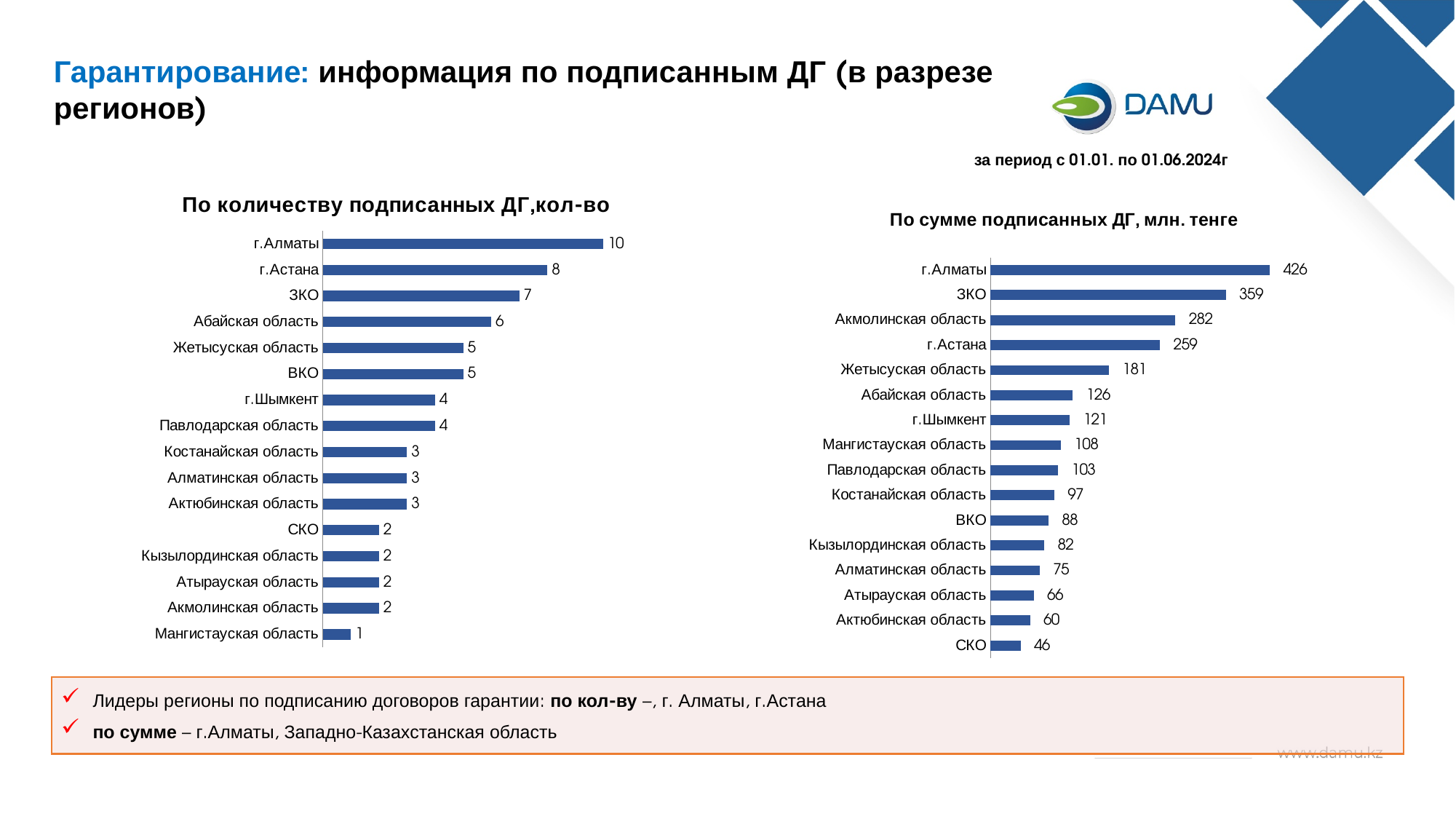

Гарантирование: информация по подписанным ДГ (в разрезе регионов)
за период с 01.01. по 01.06.2024г

### Chart: По количеству подписанных ДГ,кол-во

| Category |  |
|---|---|
| Мангистауская область | 1.0 |
| Акмолинская область | 2.0 |
| Атырауская область | 2.0 |
| Кызылординская область | 2.0 |
| СКО | 2.0 |
| Актюбинская область | 3.0 |
| Алматинская область | 3.0 |
| Костанайская область | 3.0 |
| Павлодарская область | 4.0 |
| г.Шымкент | 4.0 |
| ВКО | 5.0 |
| Жетысуская область | 5.0 |
| Абайская область | 6.0 |
| ЗКО | 7.0 |
| г.Астана | 8.0 |
| г.Алматы | 10.0 |

### Chart: По сумме подписанных ДГ, млн. тенге

| Category |  |
|---|---|
| СКО | 45.75 |
| Актюбинская область | 60.476725 |
| Атырауская область | 66.0 |
| Алматинская область | 75.0 |
| Кызылординская область | 81.9348 |
| ВКО | 88.458347 |
| Костанайская область | 97.2 |
| Павлодарская область | 103.23696 |
| Мангистауская область | 107.5 |
| г.Шымкент | 121.0 |
| Абайская область | 125.7409 |
| Жетысуская область | 180.99867 |
| г.Астана | 258.757642 |
| Акмолинская область | 282.15 |
| ЗКО | 359.113471 |
| г.Алматы | 426.36581168 |
Лидеры регионы по подписанию договоров гарантии: по кол-ву –, г. Алматы, г.Астана
по сумме – г.Алматы, Западно-Казахстанская область